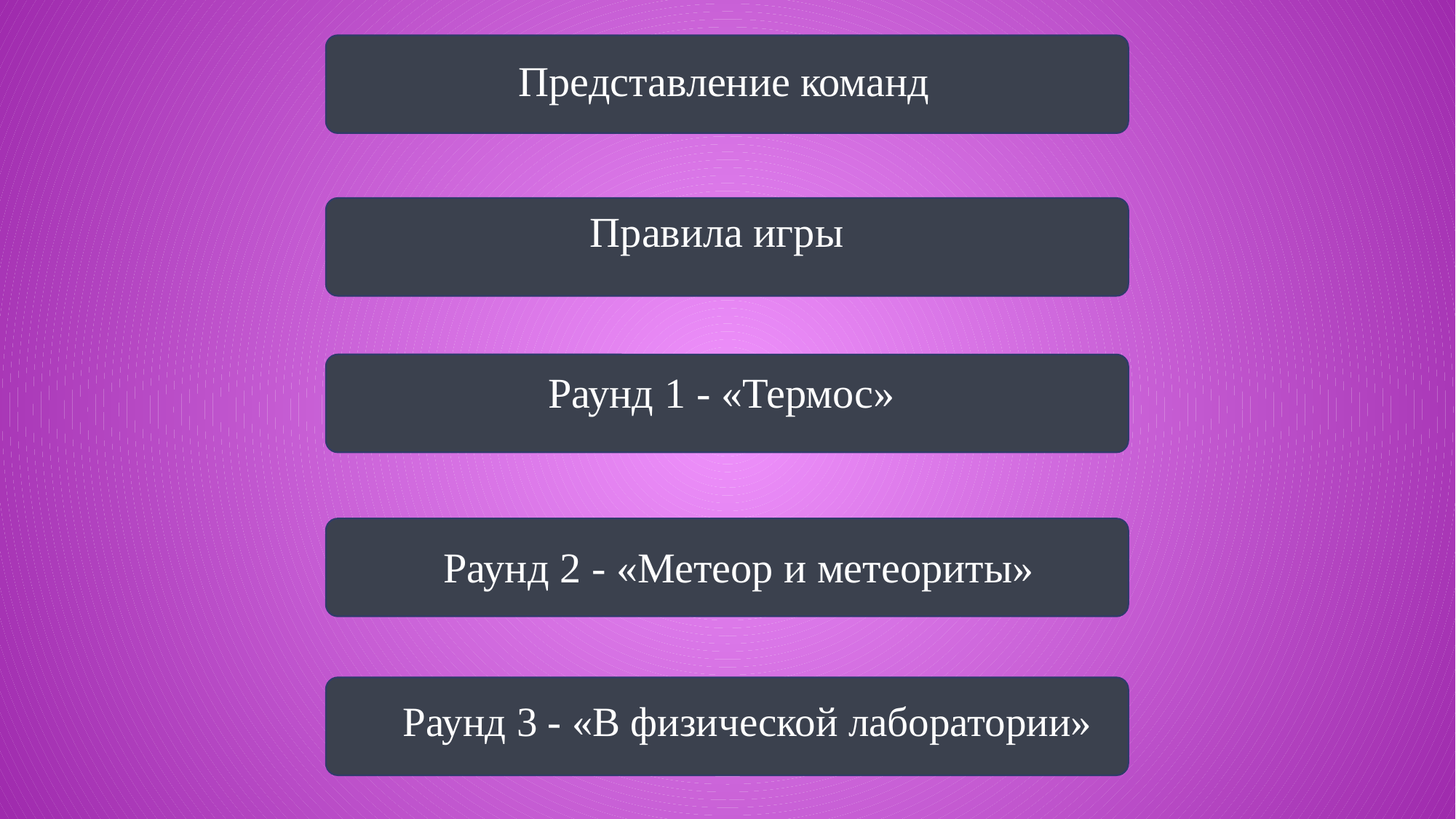

Представление команд

Правила игры

Раунд 1 - «Термос»

Раунд 2 - «Метеор и метеориты»

Раунд 3 - «В физической лаборатории»